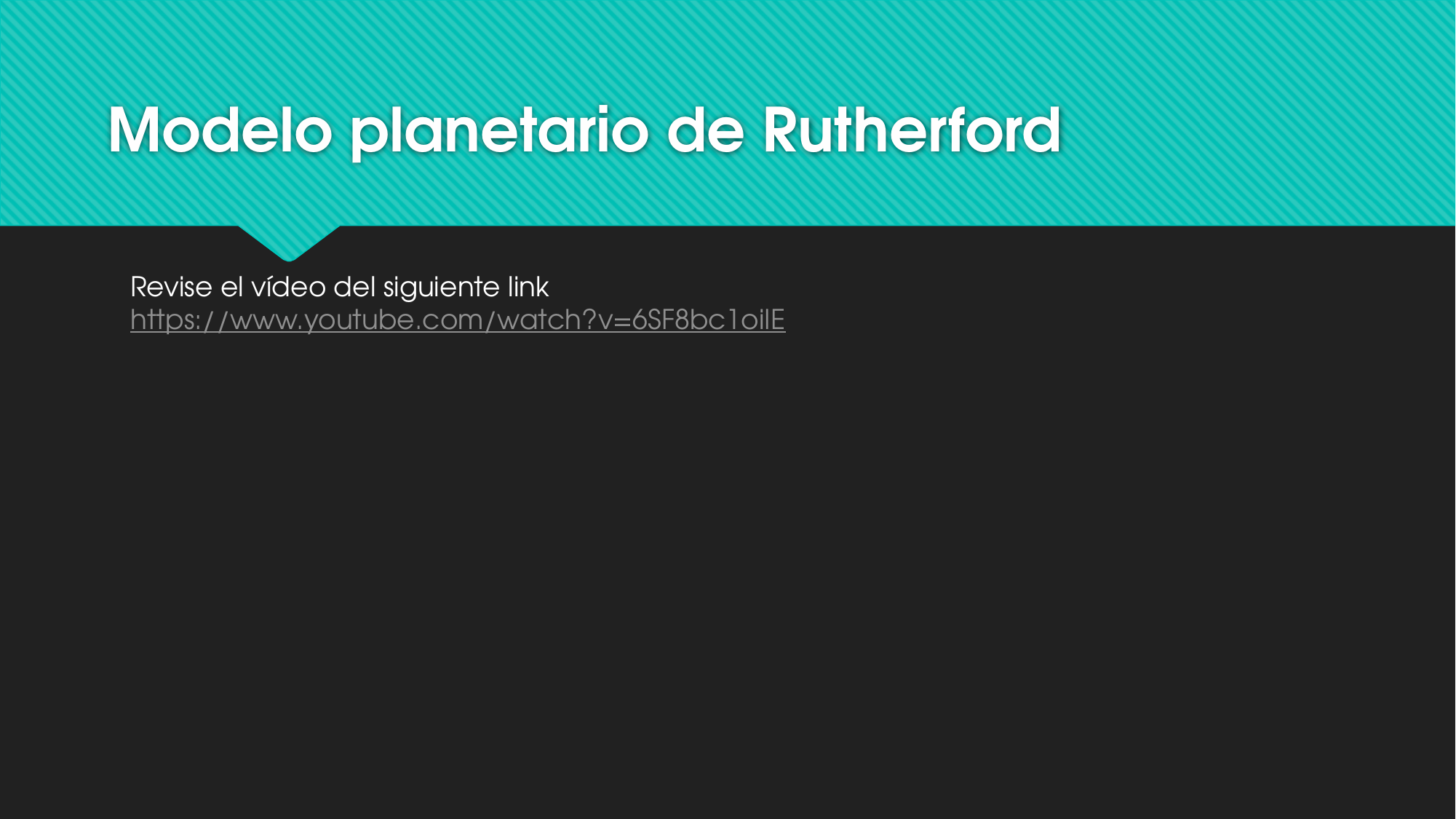

# Modelo planetario de Rutherford
Revise el vídeo del siguiente link
https://www.youtube.com/watch?v=6SF8bc1oiIE